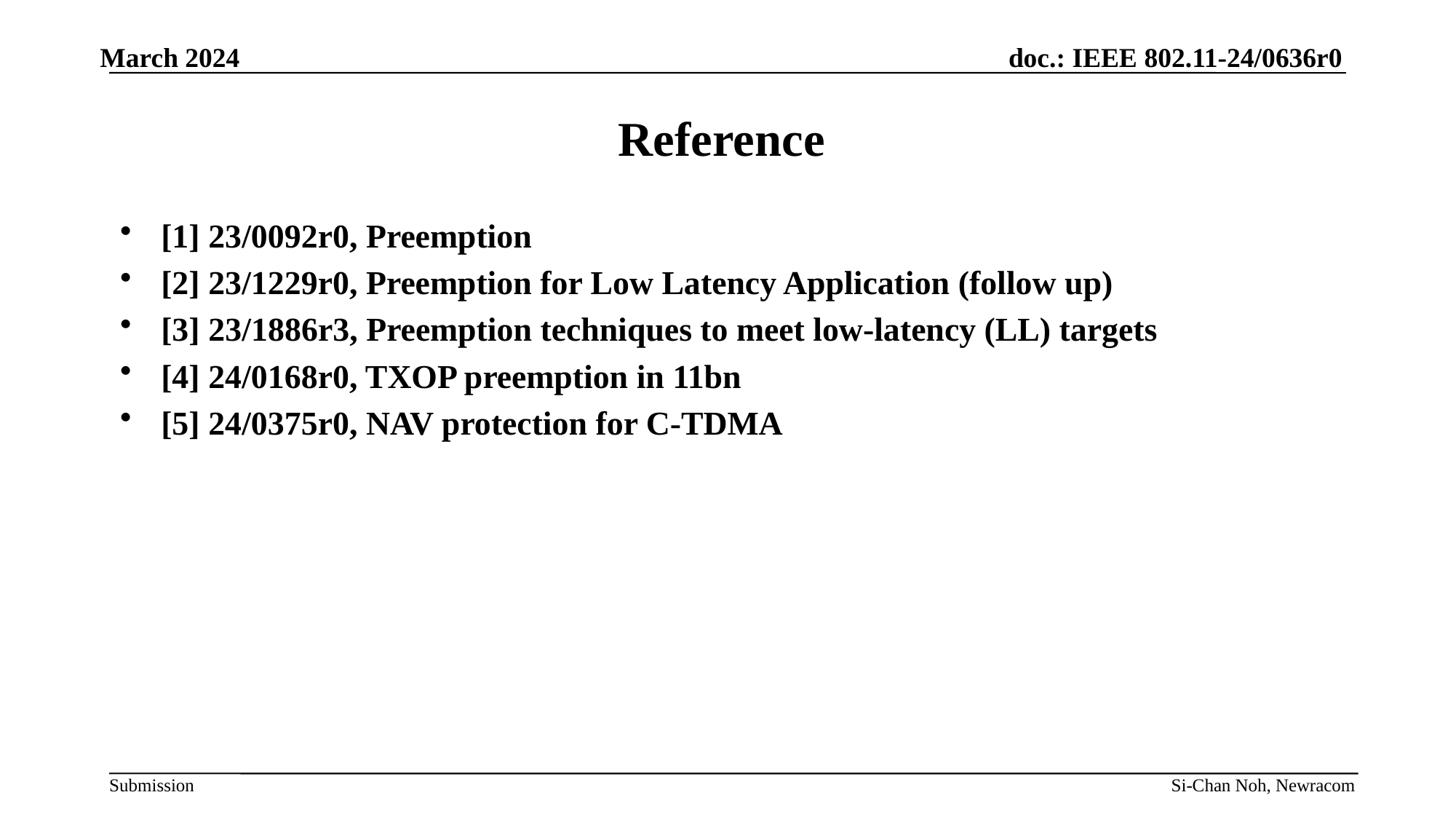

March 2024
# Reference
[1] 23/0092r0, Preemption
[2] 23/1229r0, Preemption for Low Latency Application (follow up)
[3] 23/1886r3, Preemption techniques to meet low-latency (LL) targets
[4] 24/0168r0, TXOP preemption in 11bn
[5] 24/0375r0, NAV protection for C-TDMA

Si-Chan Noh, Newracom
Slide 9